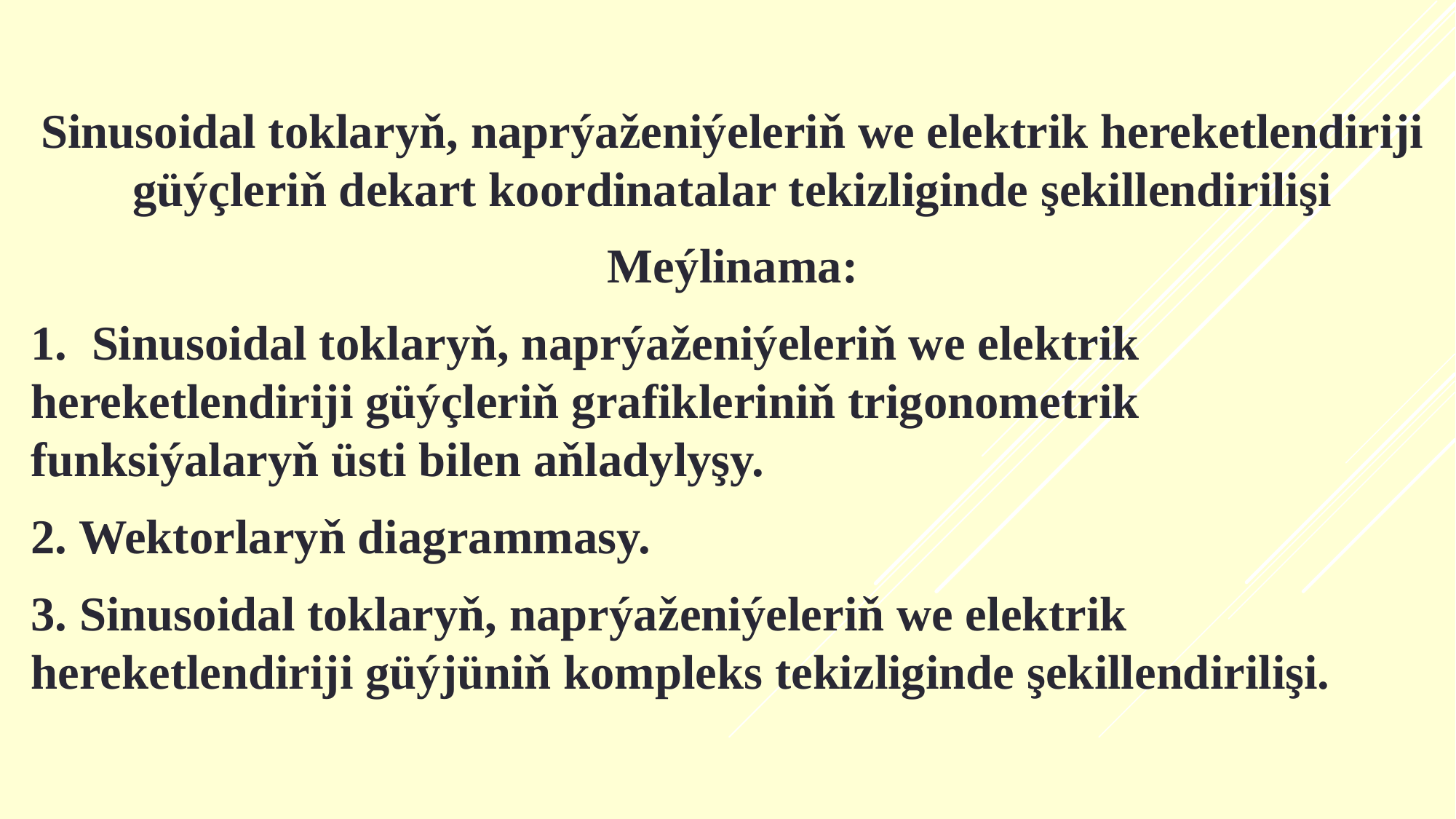

Sinusoidal toklaryň, naprýaženiýeleriň we elektrik hereketlendiriji güýçleriň dekart koordinatalar tekizliginde şekillendirilişi
Meýlinama:
1.  Sinusoidal toklaryň, naprýaženiýeleriň we elektrik hereketlendiriji güýçleriň grafikleriniň trigonometrik funksiýalaryň üsti bilen aňladylyşy.
2. Wektorlaryň diagrammasy.
3. Sinusoidal toklaryň, naprýaženiýeleriň we elektrik hereketlendiriji güýjüniň kompleks tekizliginde şekillendirilişi.